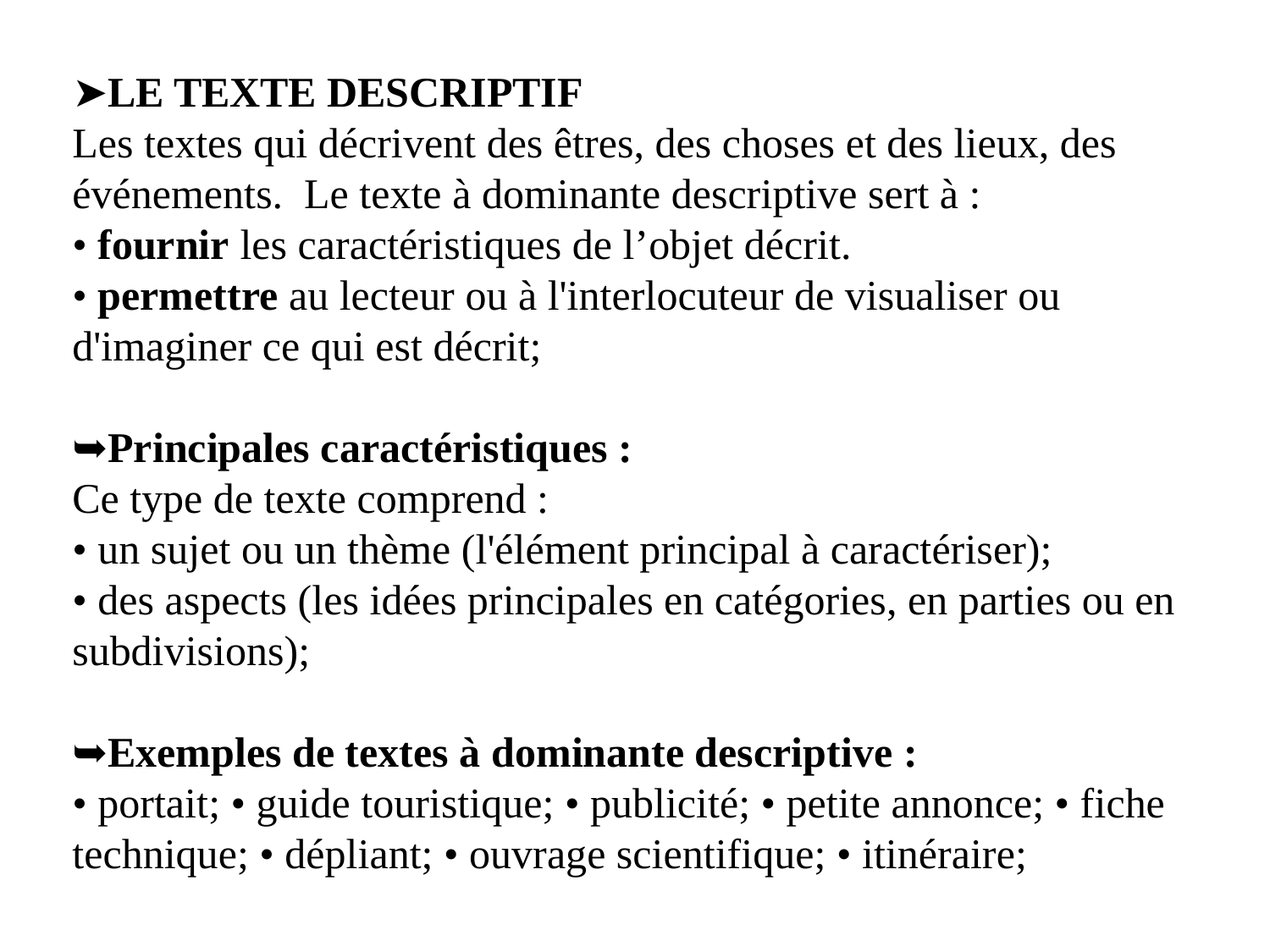

# ➤LE TEXTE DESCRIPTIF Les textes qui décrivent des êtres, des choses et des lieux, des événements.  Le texte à dominante descriptive sert à : • fournir les caractéristiques de l’objet décrit. • permettre au lecteur ou à l'interlocuteur de visualiser ou d'imaginer ce qui est décrit; ➥Principales caractéristiques : Ce type de texte comprend : • un sujet ou un thème (l'élément principal à caractériser); • des aspects (les idées principales en catégories, en parties ou en subdivisions); ➥Exemples de textes à dominante descriptive : • portait; • guide touristique; • publicité; • petite annonce; • fiche technique; • dépliant; • ouvrage scientifique; • itinéraire;